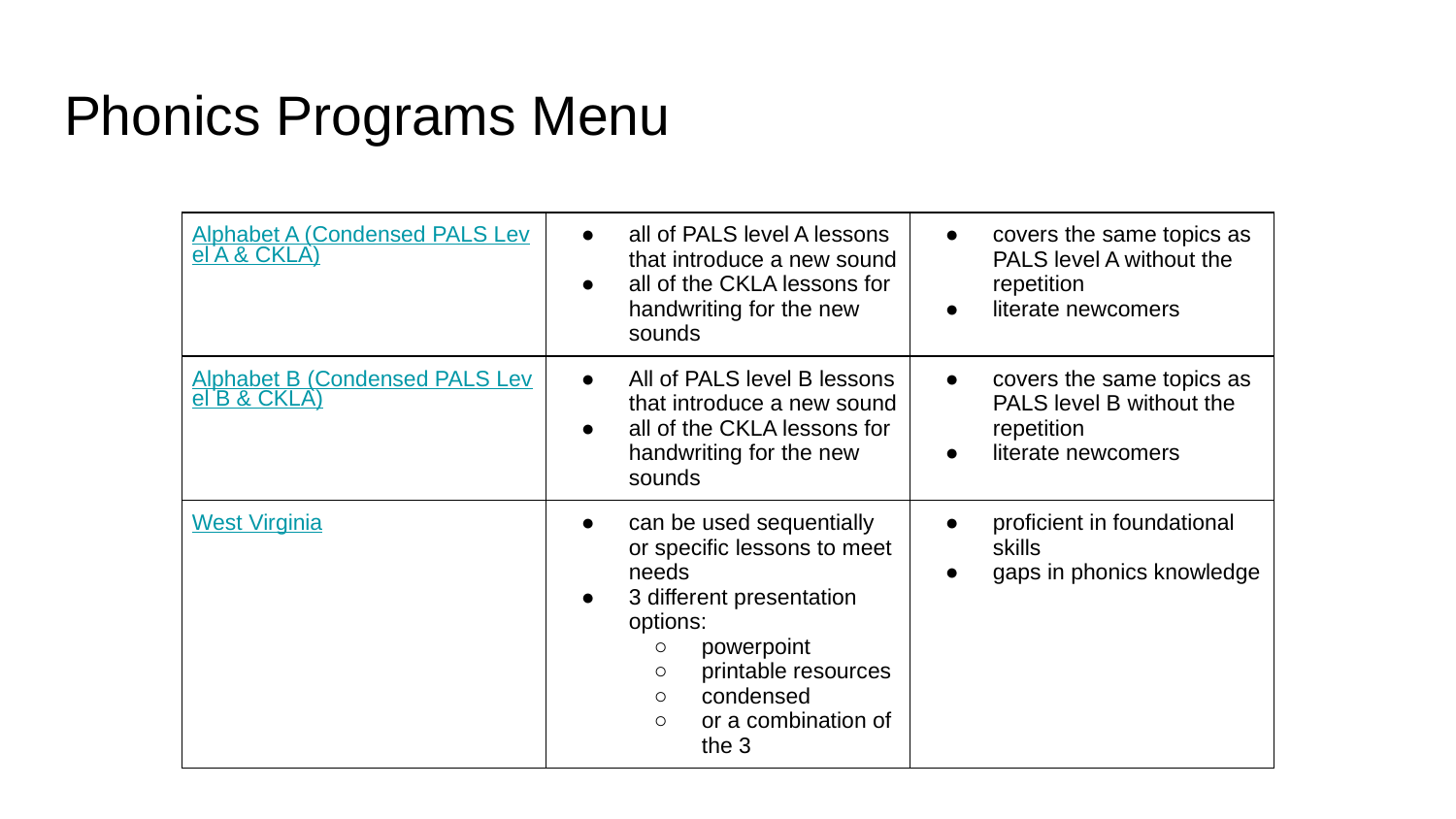

# Phonics Programs Menu
| Alphabet A (Condensed PALS Level A & CKLA) | all of PALS level A lessons that introduce a new sound all of the CKLA lessons for handwriting for the new sounds | covers the same topics as PALS level A without the repetition literate newcomers |
| --- | --- | --- |
| Alphabet B (Condensed PALS Level B & CKLA) | All of PALS level B lessons that introduce a new sound all of the CKLA lessons for handwriting for the new sounds | covers the same topics as PALS level B without the repetition literate newcomers |
| West Virginia | can be used sequentially or specific lessons to meet needs 3 different presentation options: powerpoint printable resources condensed or a combination of the 3 | proficient in foundational skills gaps in phonics knowledge |